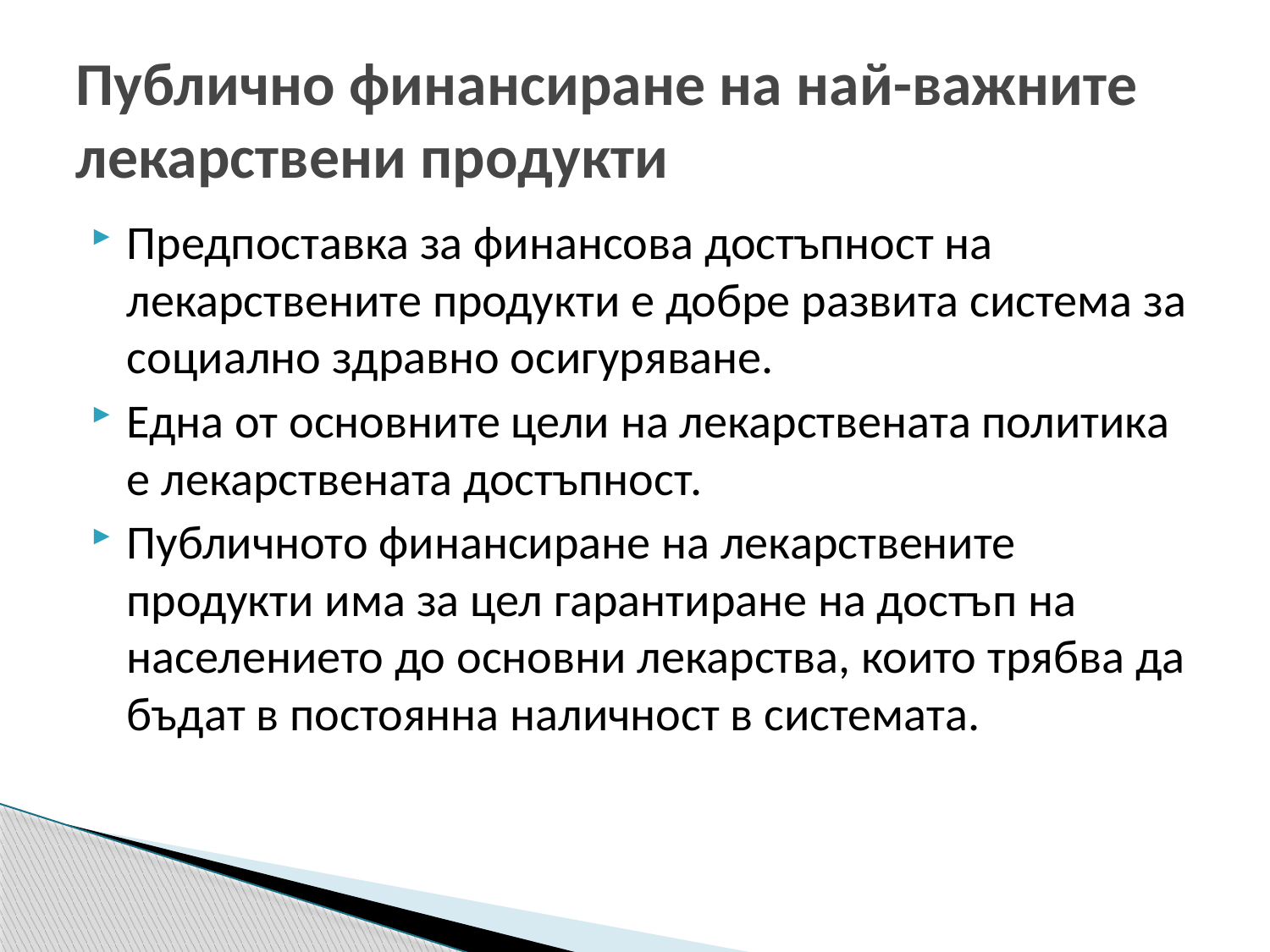

# Публично финансиране на най-важните лекарствени продукти
Предпоставка за финансова достъпност на лекарствените продукти е добре развита система за социално здравно осигуряване.
Една от основните цели на лекарствената политика е лекарствената достъпност.
Публичното финансиране на лекарствените продукти има за цел гарантиране на достъп на населението до основни лекарства, които трябва да бъдат в постоянна наличност в системата.